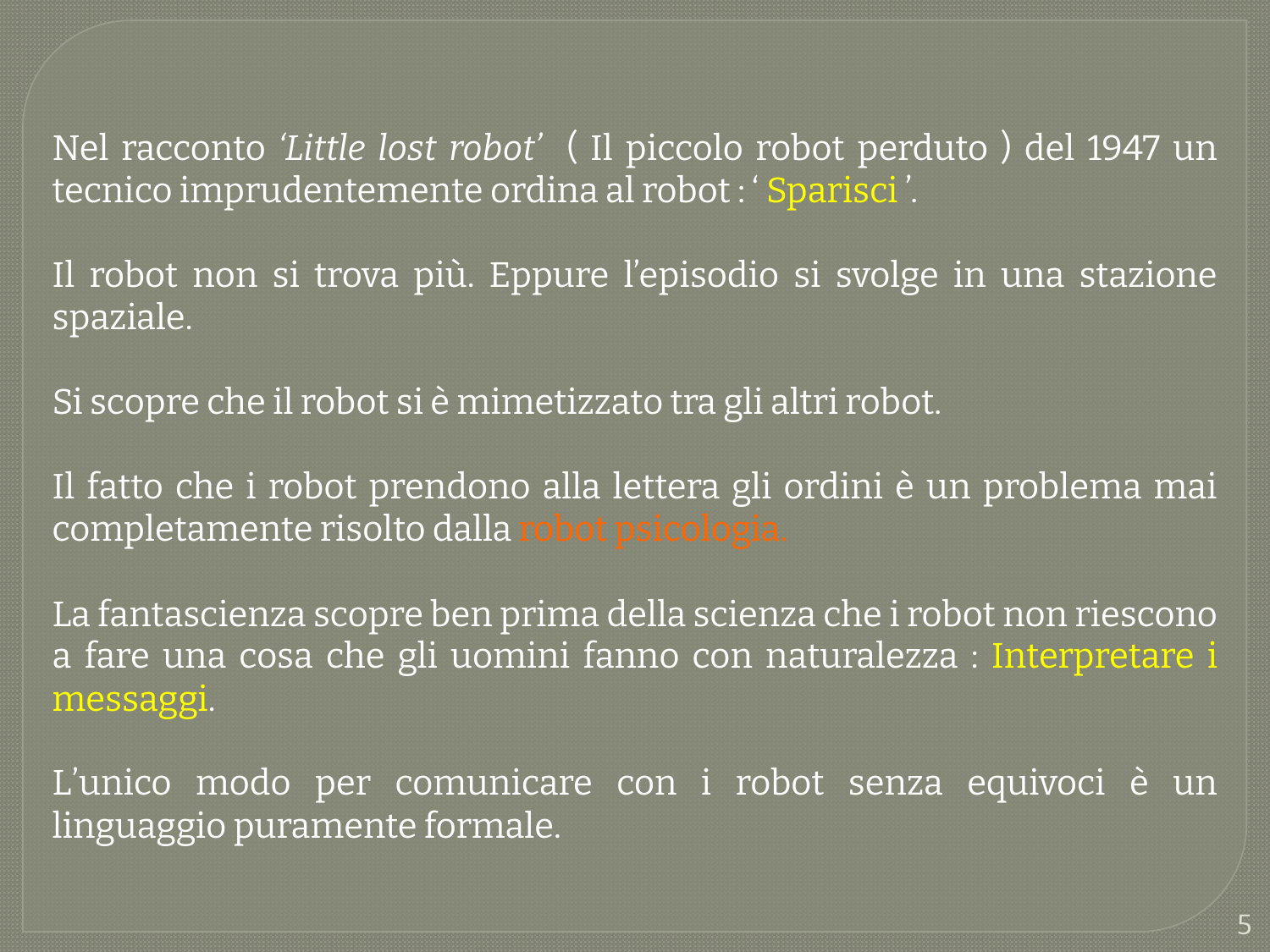

Nel racconto ‘Little lost robot’  ( Il piccolo robot perduto ) del 1947 un tecnico imprudentemente ordina al robot : ‘ Sparisci ’.

Il robot non si trova più. Eppure l’episodio si svolge in una stazione spaziale.

Si scopre che il robot si è mimetizzato tra gli altri robot.

Il fatto che i robot prendono alla lettera gli ordini è un problema mai completamente risolto dalla robot psicologia.

La fantascienza scopre ben prima della scienza che i robot non riescono a fare una cosa che gli uomini fanno con naturalezza : Interpretare i messaggi.

L’unico modo per comunicare con i robot senza equivoci è un linguaggio puramente formale.
5